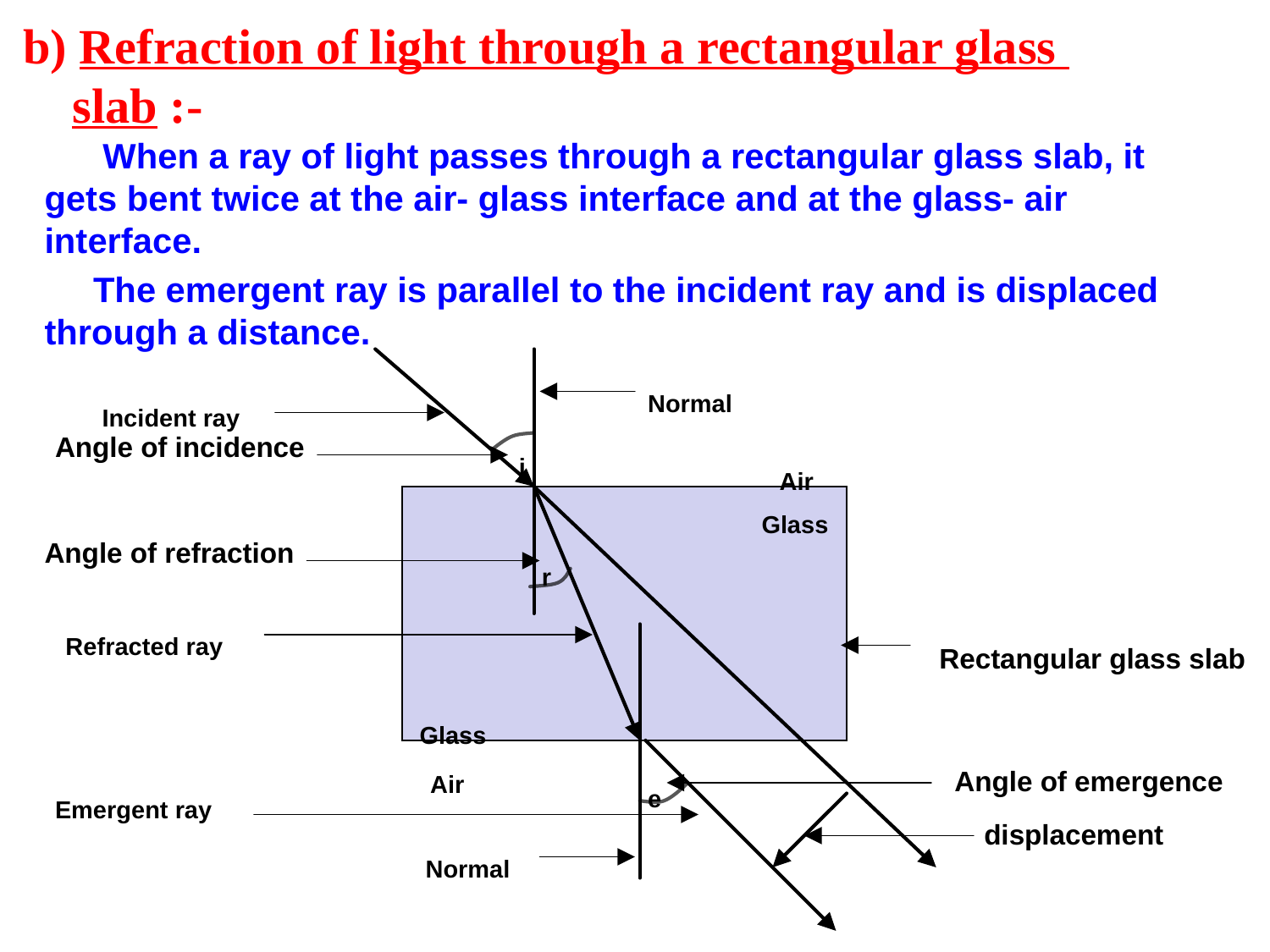

# b) Refraction of light through a rectangular glass slab :-
      When a ray of light passes through a rectangular glass slab, it gets bent twice at the air- glass interface and at the glass- air interface.
     The emergent ray is parallel to the incident ray and is displaced through a distance.
Normal
Incident ray
Angle of incidence

i
Air

Glass
Angle of refraction
r

Refracted ray
Rectangular glass slab
Glass
Air
Angle of emergence
e
Emergent ray

displacement
Normal